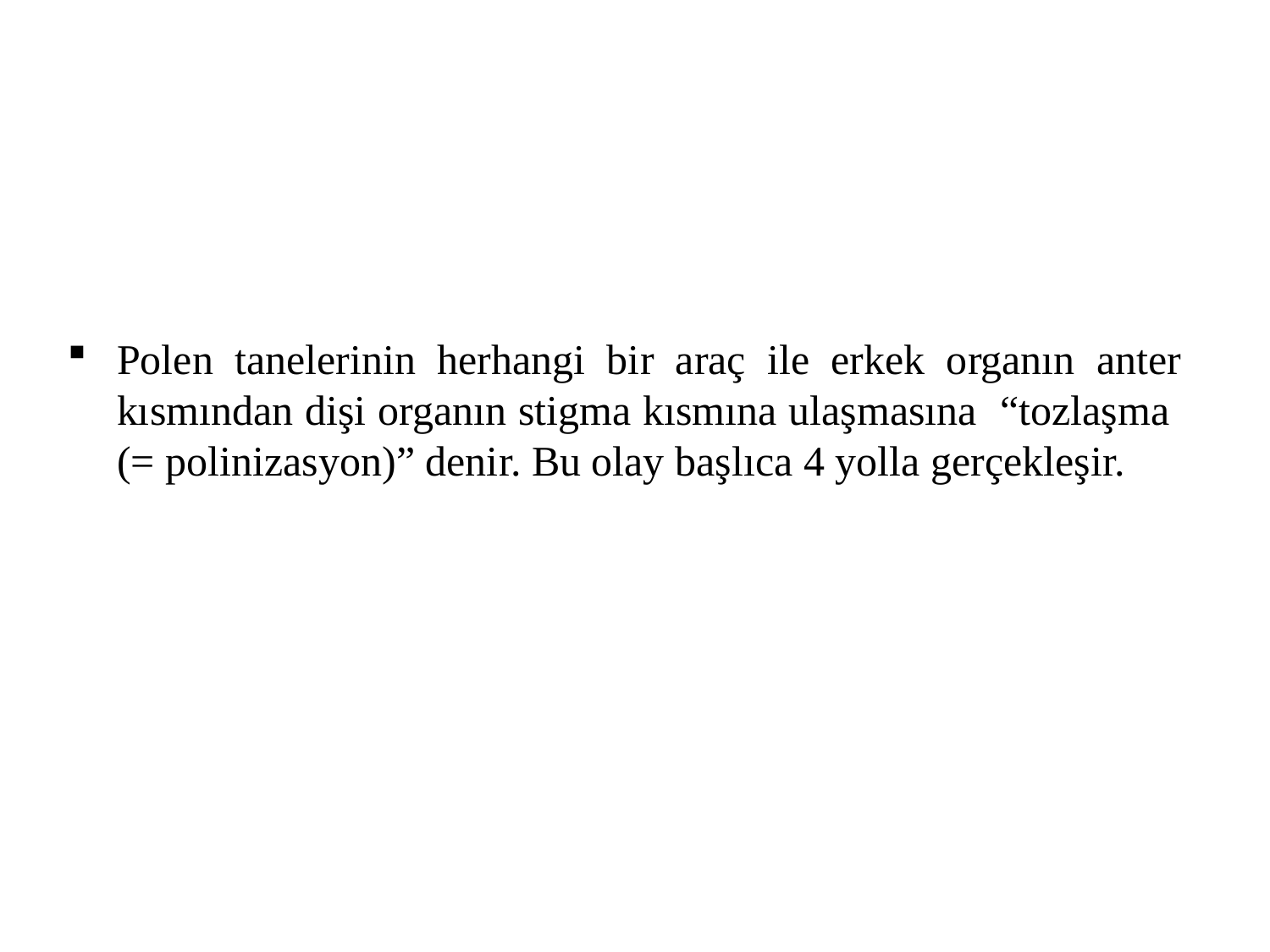

Polen tanelerinin herhangi bir araç ile erkek organın anter kısmından dişi organın stigma kısmına ulaşmasına  “tozlaşma  (= polinizasyon)” denir. Bu olay başlıca 4 yolla gerçekleşir.